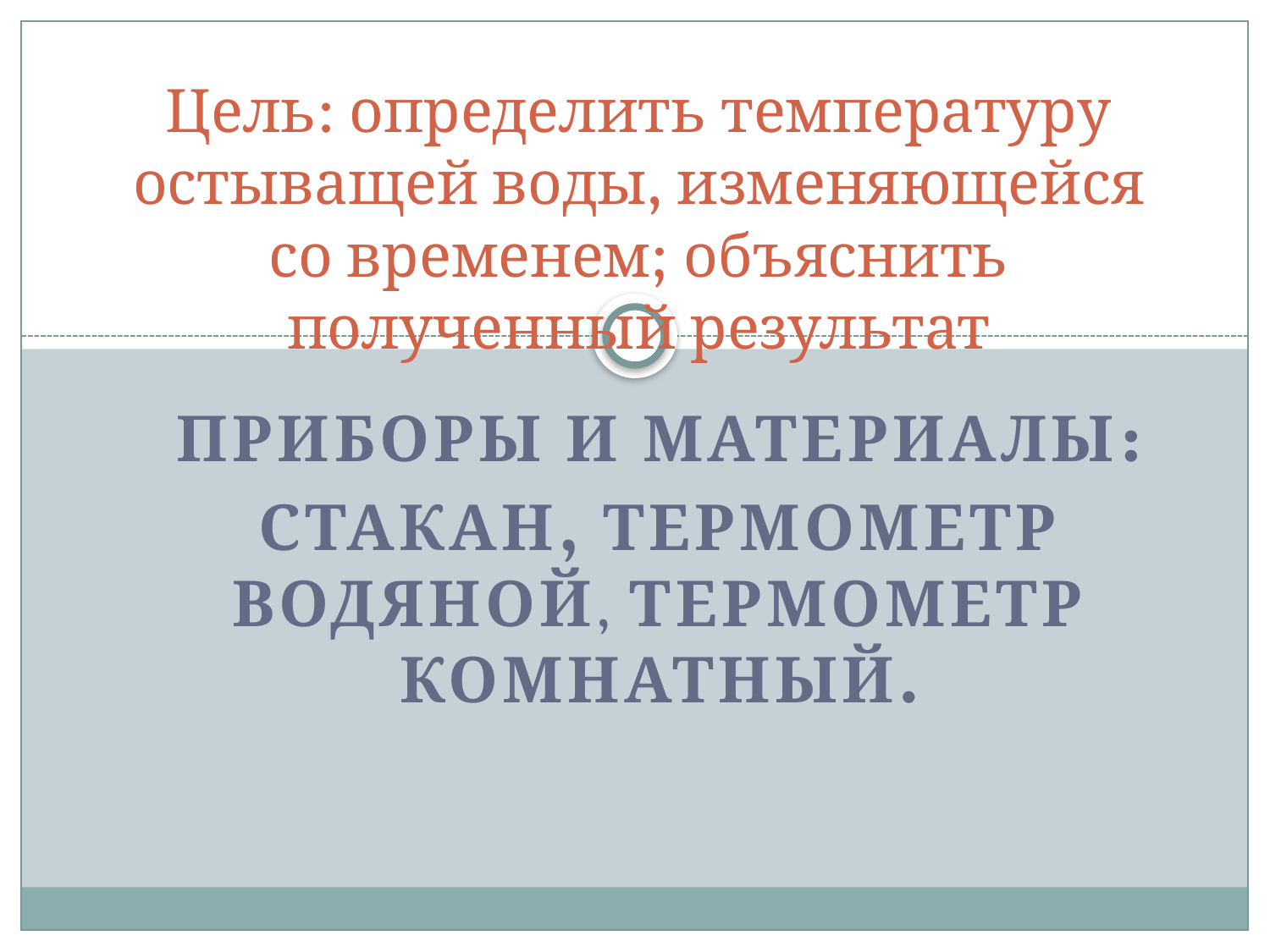

# Цель: определить температуру остыващей воды, изменяющейся со временем; объяснить полученный результат
Приборы и материалы:
стакан, термометр водяной, термометр комнатный.